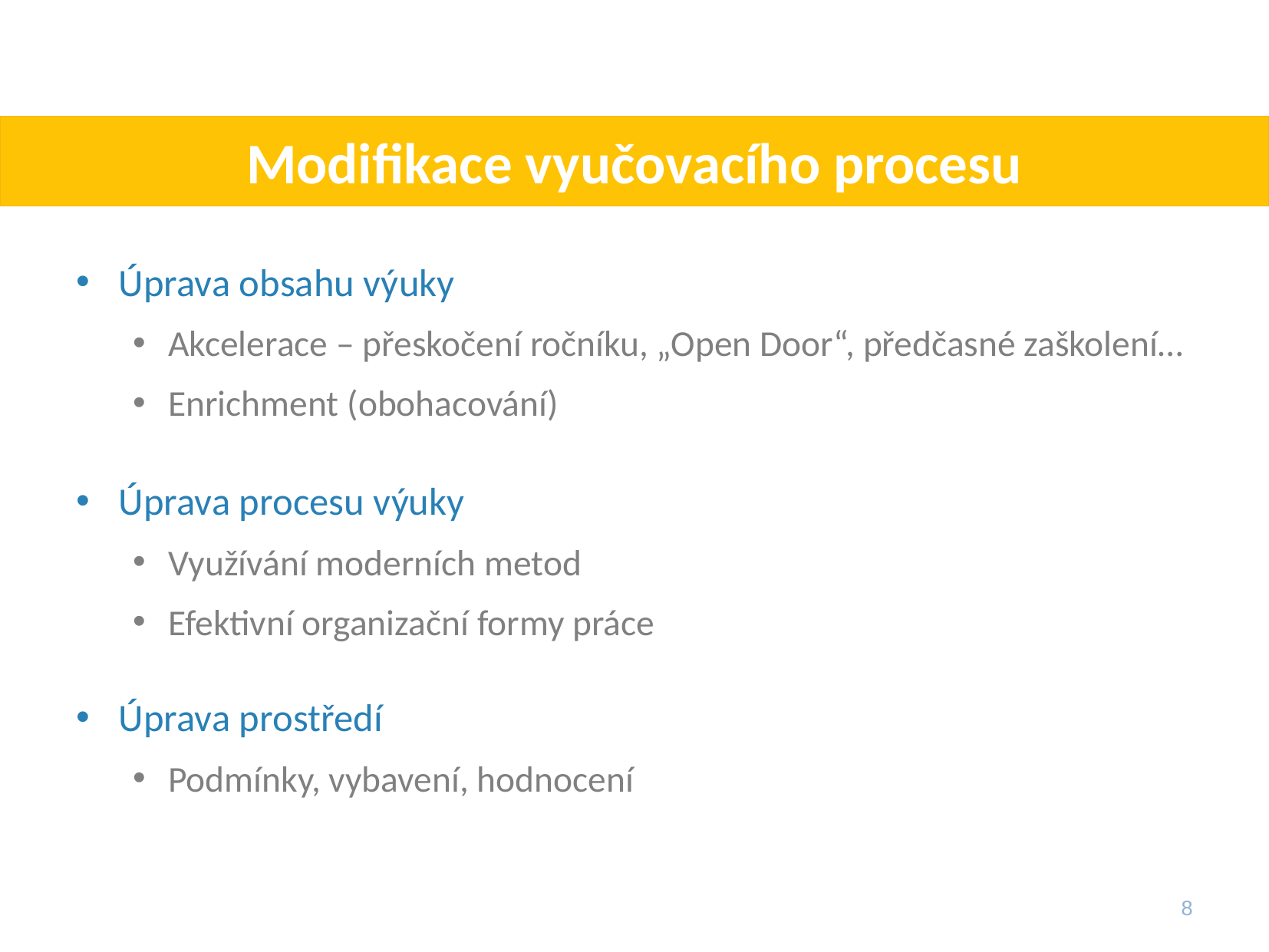

# Modifikace vyučovacího procesu
Úprava obsahu výuky
Akcelerace – přeskočení ročníku, „Open Door“, předčasné zaškolení…
Enrichment (obohacování)

Úprava procesu výuky
Využívání moderních metod
Efektivní organizační formy práce

Úprava prostředí
Podmínky, vybavení, hodnocení

8